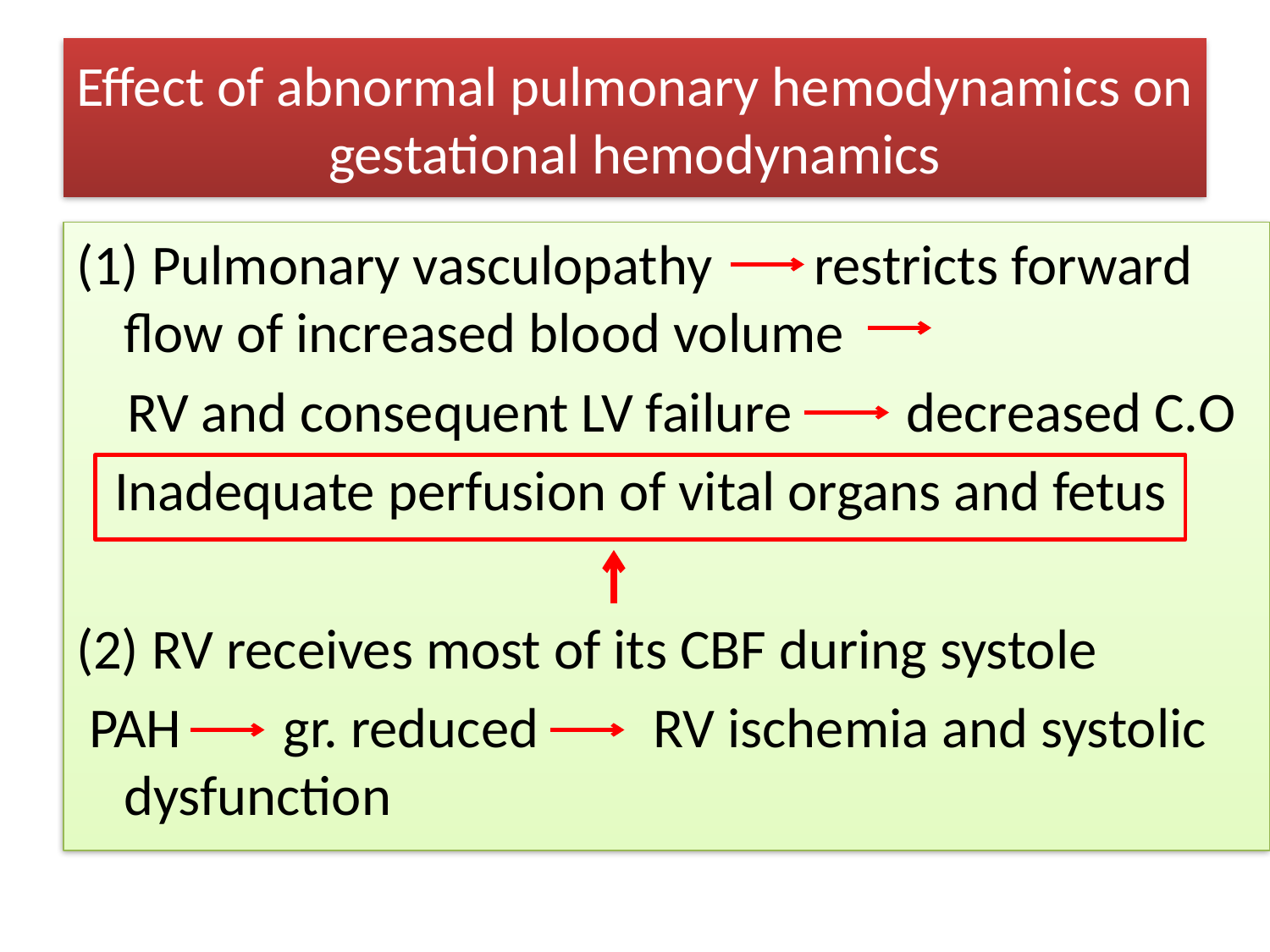

# Effect of abnormal pulmonary hemodynamics on gestational hemodynamics
(1) Pulmonary vasculopathy        restricts forward flow of increased blood volume
    RV and consequent LV failure         decreased C.O
   Inadequate perfusion of vital organs and fetus

(2) RV receives most of its CBF during systole
 PAH        gr. reduced         RV ischemia and systolic dysfunction